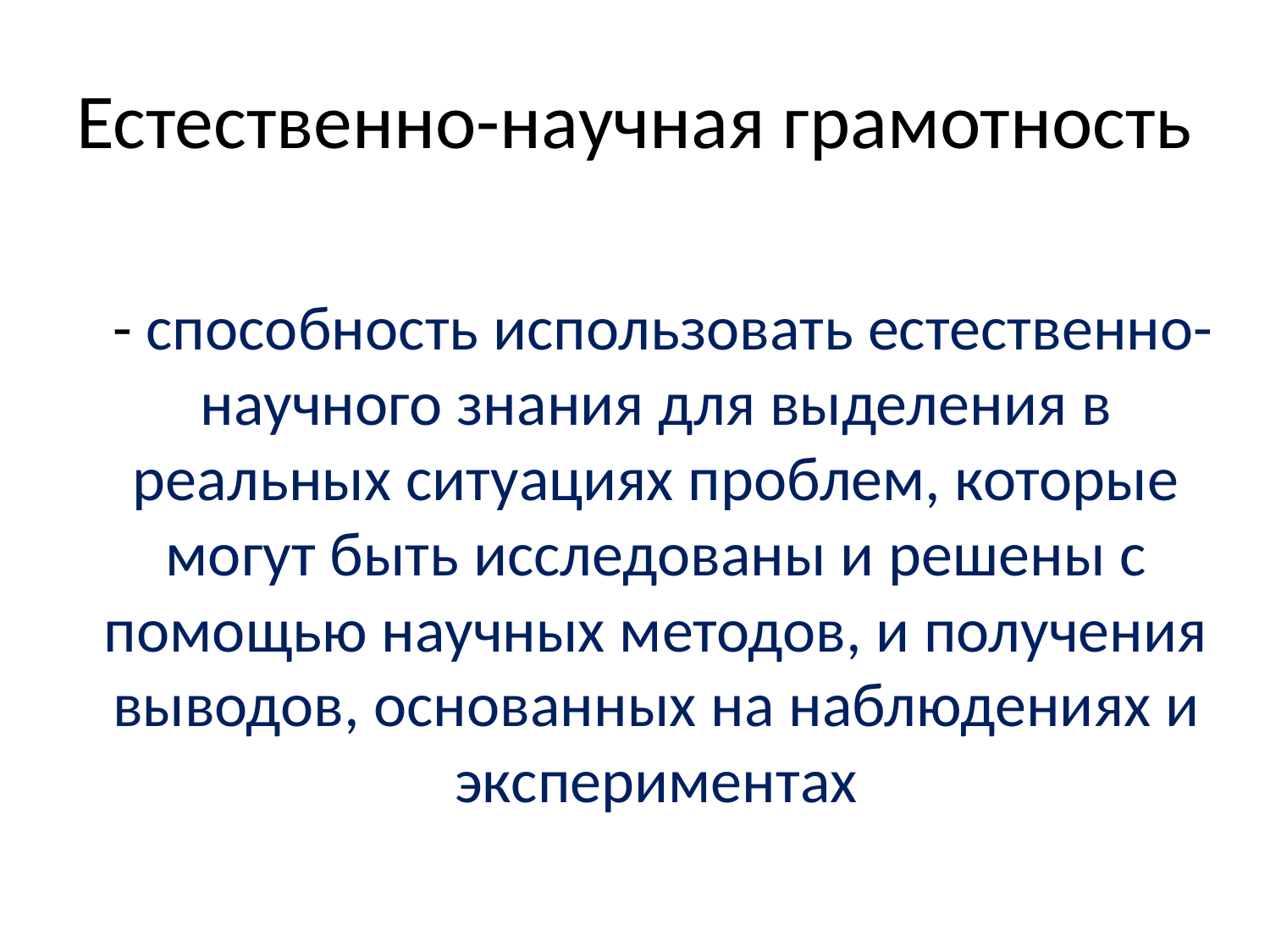

# Естественно-научная грамотность
 - способность использовать естественно-научного знания для выделения в реальных ситуациях проблем, которые могут быть исследованы и решены с помощью научных методов, и получения выводов, основанных на наблюдениях и экспериментах